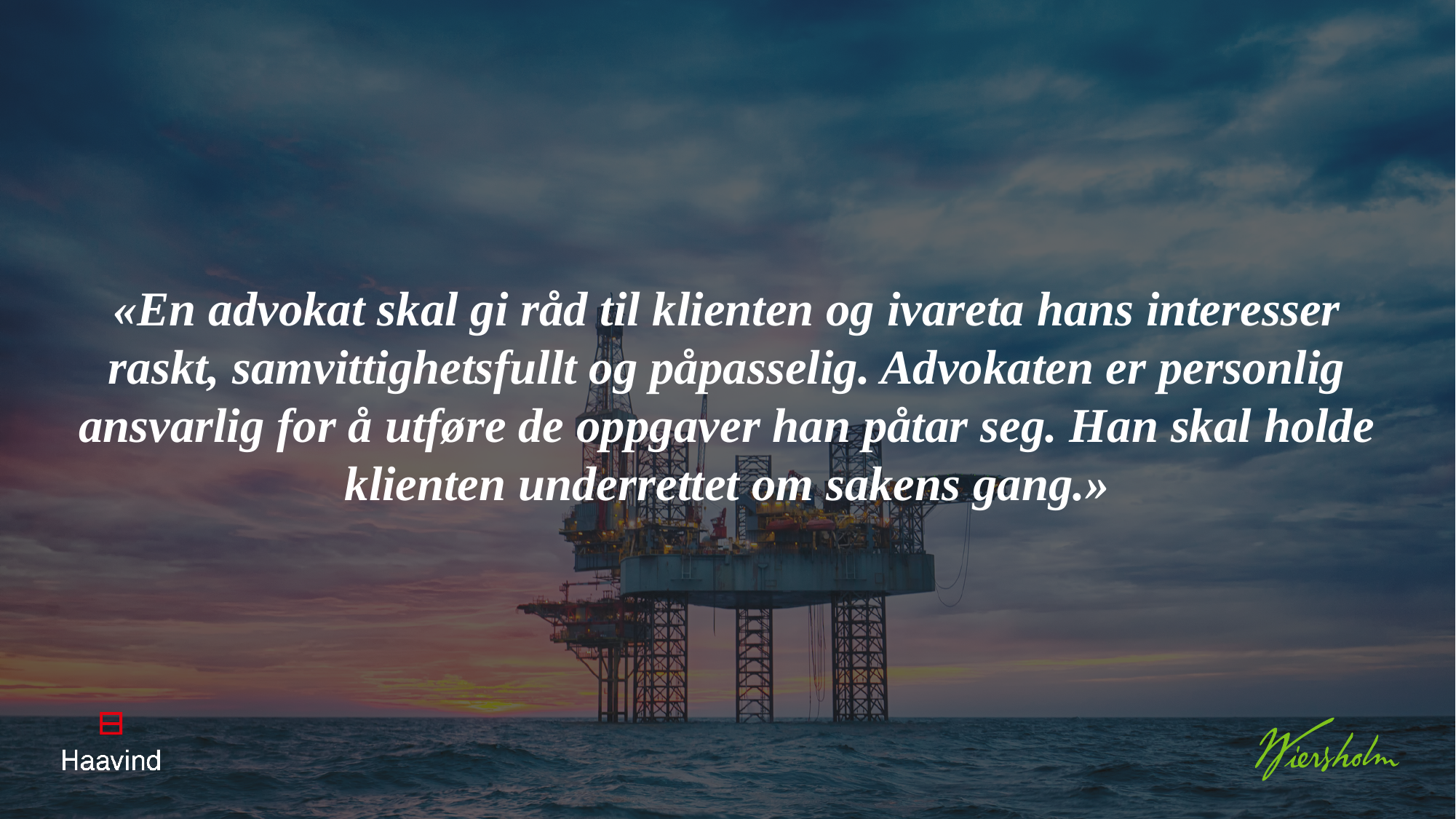

«En advokat skal gi råd til klienten og ivareta hans interesser raskt, samvittighetsfullt og påpasselig. Advokaten er personlig ansvarlig for å utføre de oppgaver han påtar seg. Han skal holde klienten underrettet om sakens gang.»